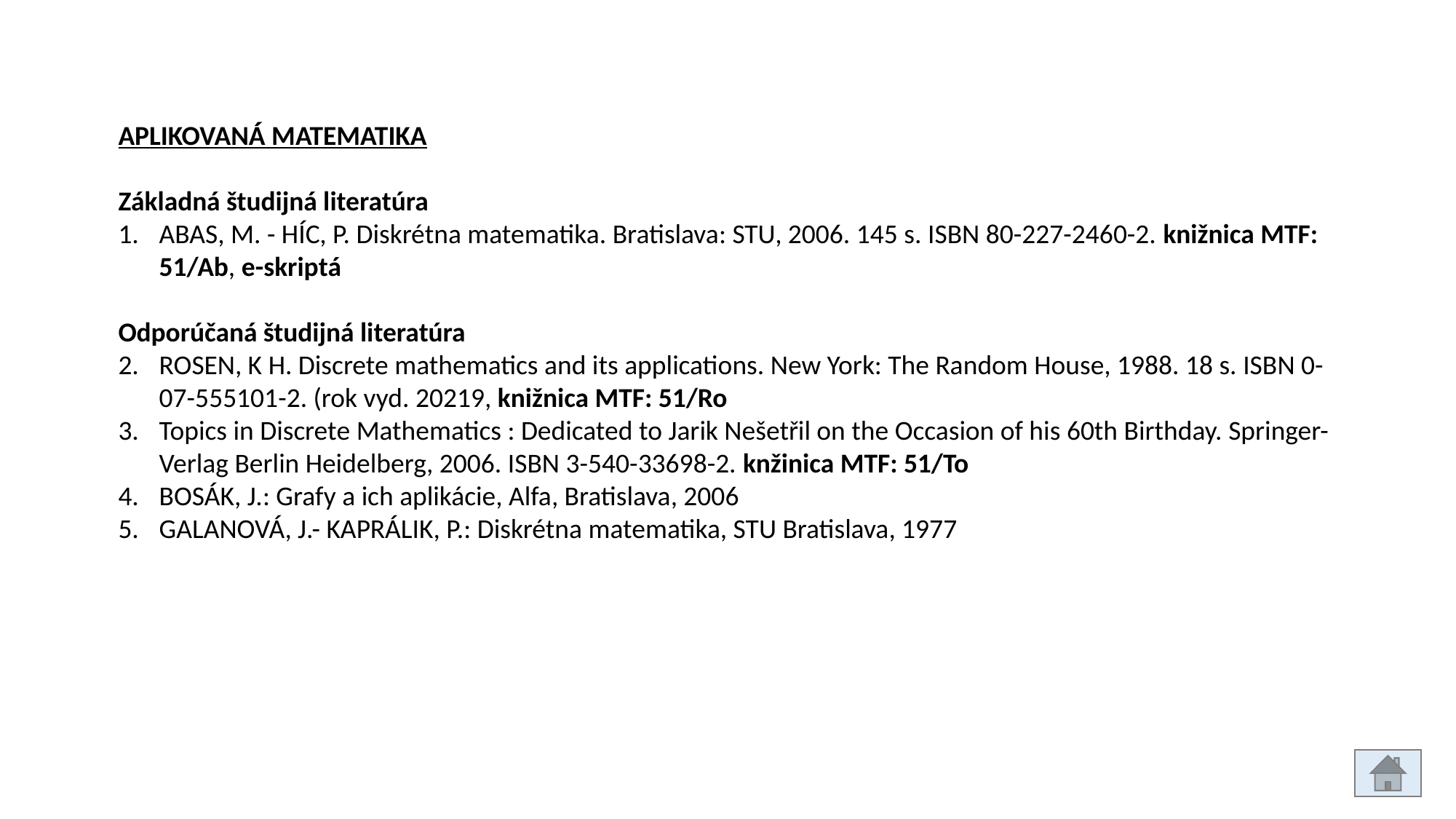

APLIKOVANÁ MATEMATIKA

Základná študijná literatúra
ABAS, M. - HÍC, P. Diskrétna matematika. Bratislava: STU, 2006. 145 s. ISBN 80-227-2460-2. knižnica MTF: 51/Ab, e-skriptá

Odporúčaná študijná literatúra
ROSEN, K H. Discrete mathematics and its applications. New York: The Random House, 1988. 18 s. ISBN 0-07-555101-2. (rok vyd. 20219, knižnica MTF: 51/Ro
Topics in Discrete Mathematics : Dedicated to Jarik Nešetřil on the Occasion of his 60th Birthday. Springer-Verlag Berlin Heidelberg, 2006. ISBN 3-540-33698-2. knžinica MTF: 51/To
BOSÁK, J.: Grafy a ich aplikácie, Alfa, Bratislava, 2006
GALANOVÁ, J.- KAPRÁLIK, P.: Diskrétna matematika, STU Bratislava, 1977